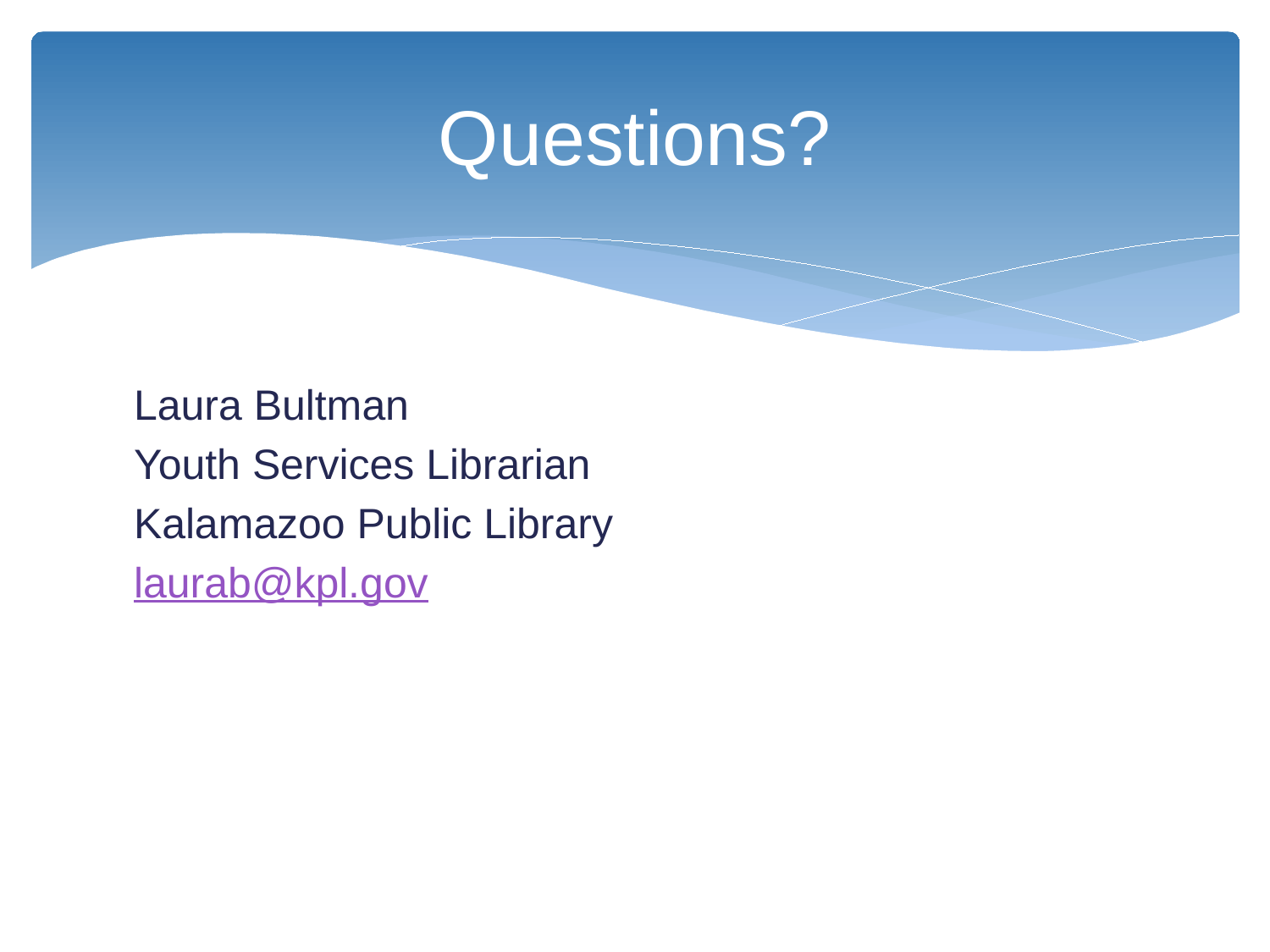

# Questions?
Laura Bultman
Youth Services Librarian
Kalamazoo Public Library
laurab@kpl.gov